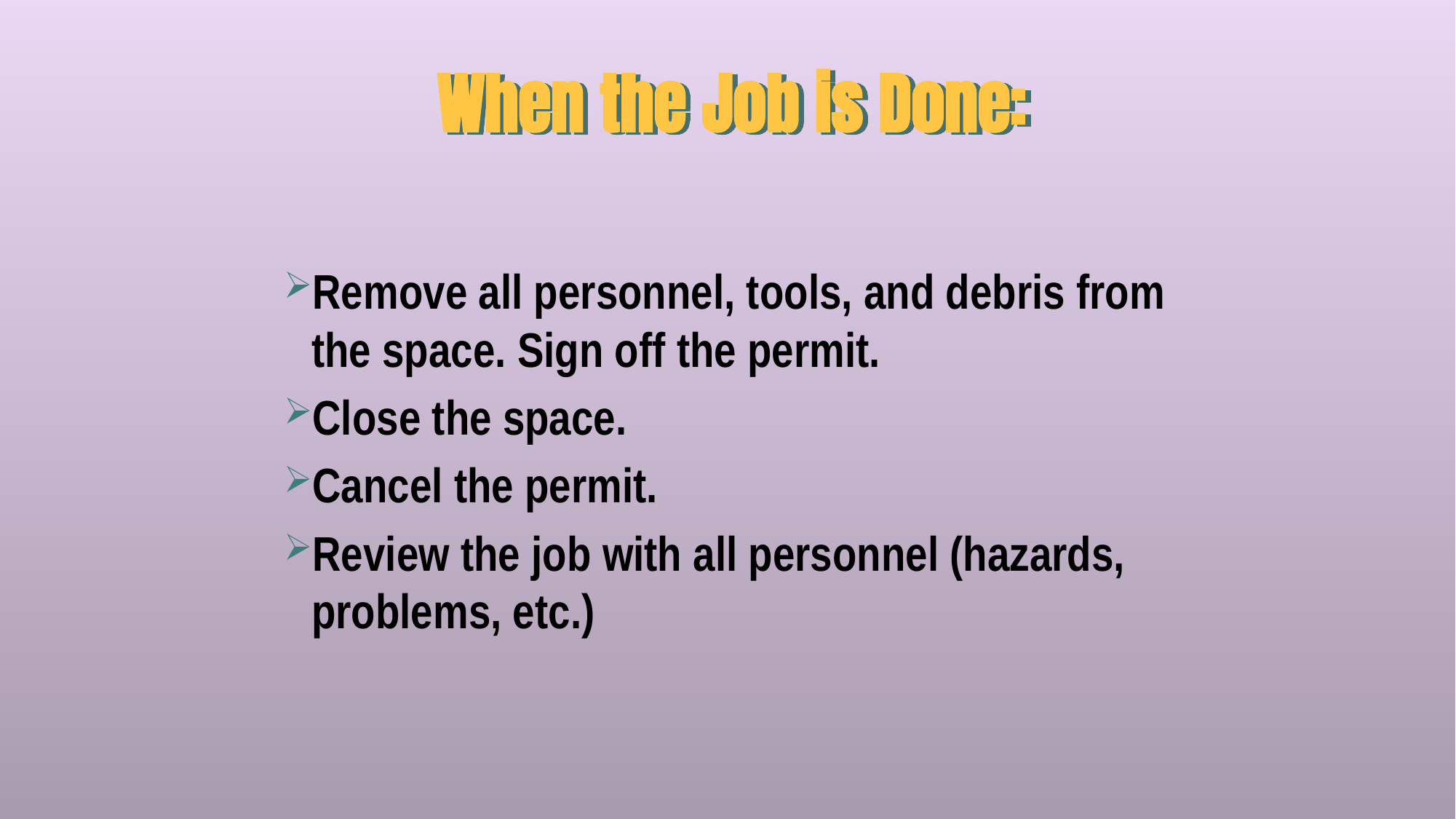

# When the Job is Done:
Remove all personnel, tools, and debris from the space. Sign off the permit.
Close the space.
Cancel the permit.
Review the job with all personnel (hazards, problems, etc.)